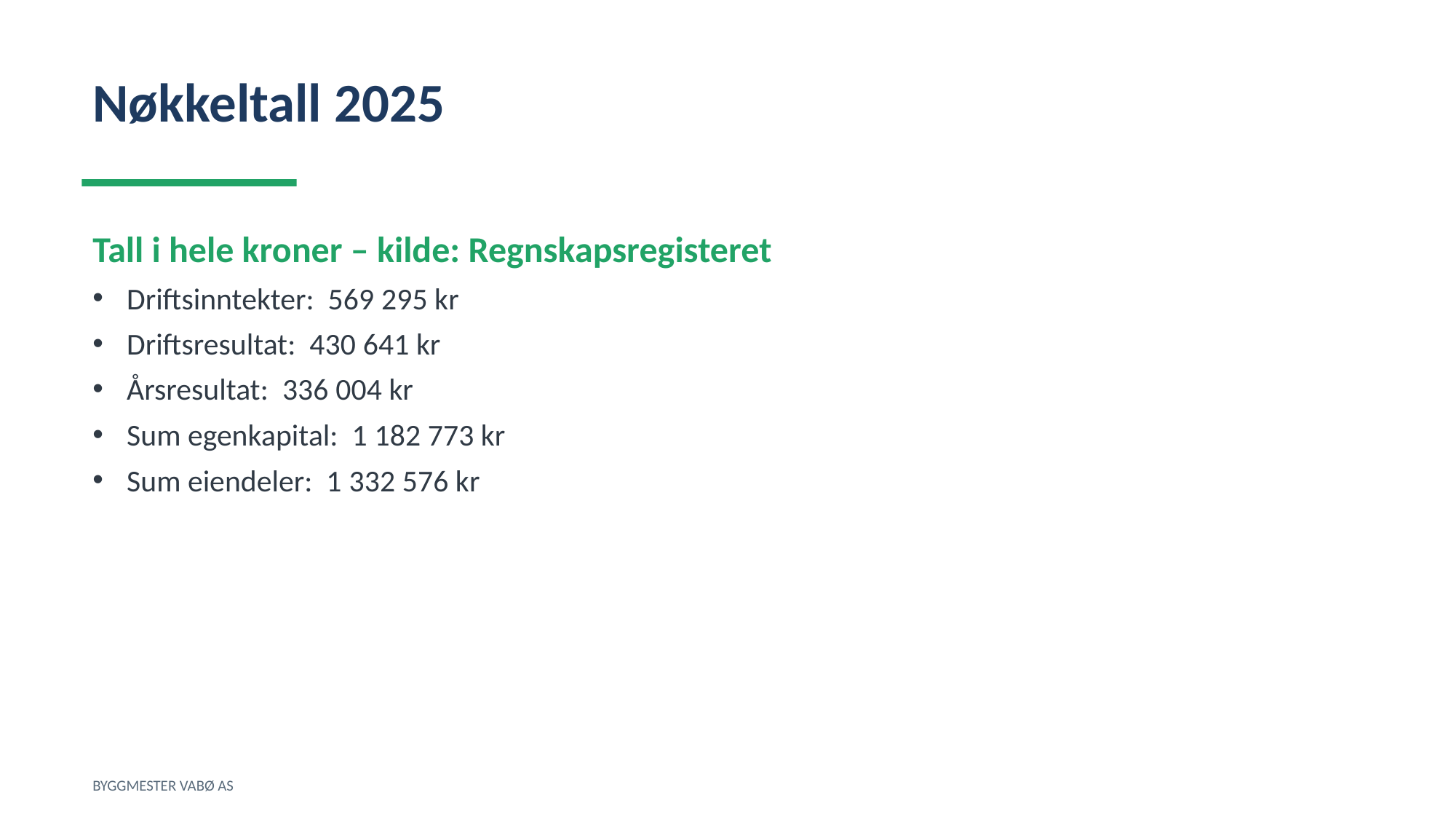

Nøkkeltall 2025

Tall i hele kroner – kilde: Regnskapsregisteret
Driftsinntekter:  569 295 kr
Driftsresultat:  430 641 kr
Årsresultat:  336 004 kr
Sum egenkapital:  1 182 773 kr
Sum eiendeler:  1 332 576 kr
BYGGMESTER VABØ AS